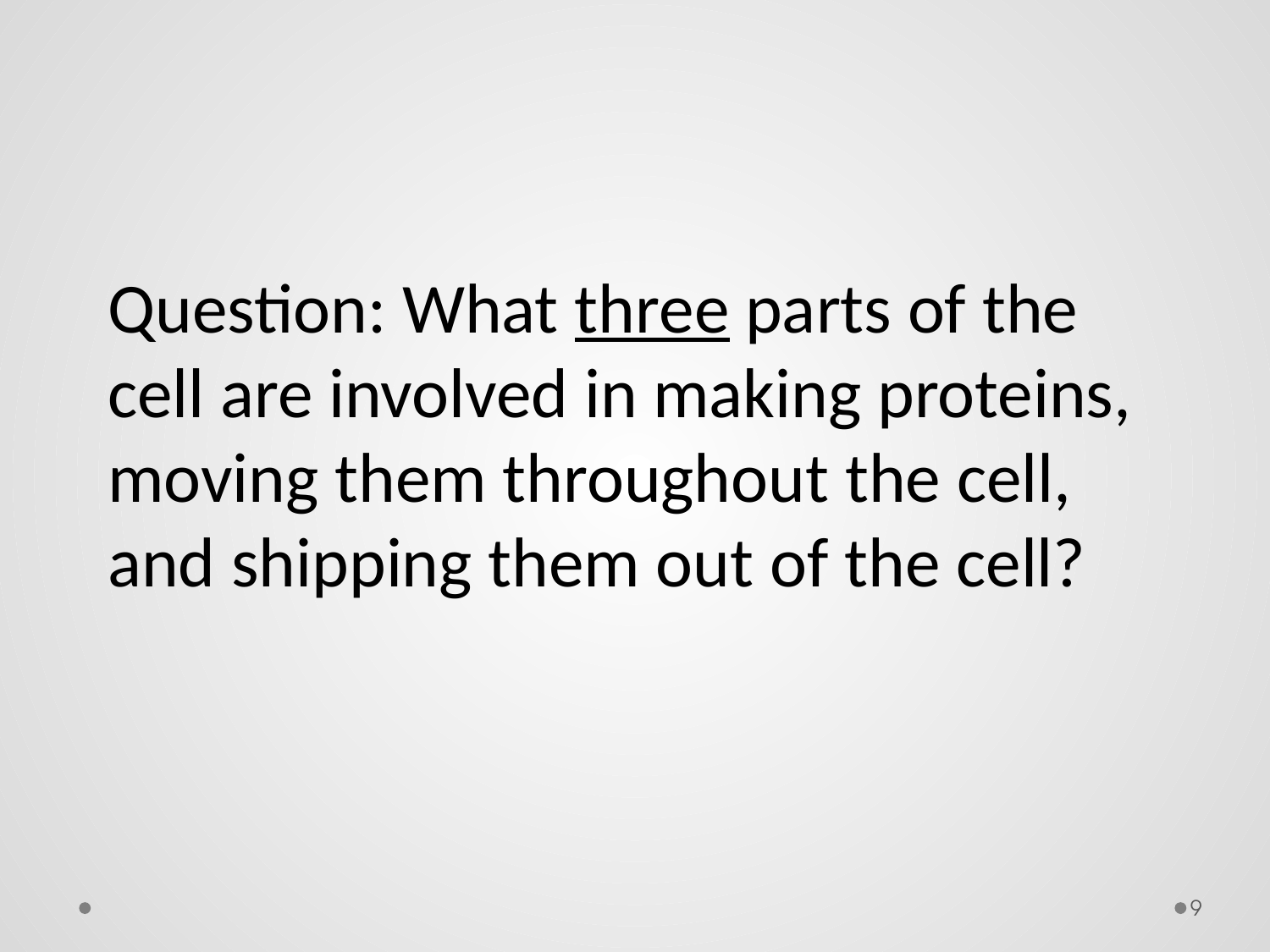

Question: What three parts of the cell are involved in making proteins, moving them throughout the cell, and shipping them out of the cell?
9